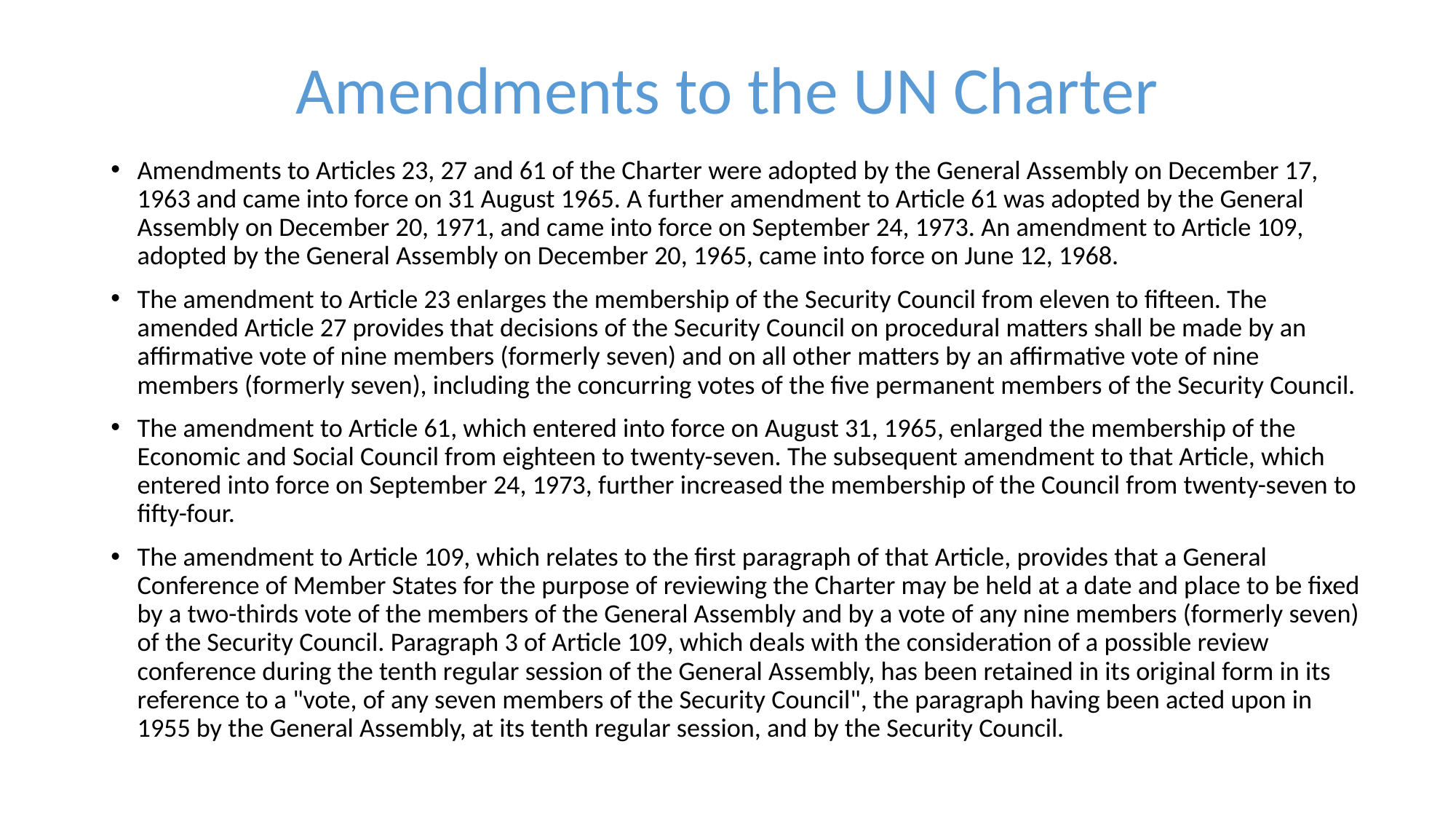

# Amendments to the UN Charter
Amendments to Articles 23, 27 and 61 of the Charter were adopted by the General Assembly on December 17, 1963 and came into force on 31 August 1965. A further amendment to Article 61 was adopted by the General Assembly on December 20, 1971, and came into force on September 24, 1973. An amendment to Article 109, adopted by the General Assembly on December 20, 1965, came into force on June 12, 1968.
The amendment to Article 23 enlarges the membership of the Security Council from eleven to fifteen. The amended Article 27 provides that decisions of the Security Council on procedural matters shall be made by an affirmative vote of nine members (formerly seven) and on all other matters by an affirmative vote of nine members (formerly seven), including the concurring votes of the five permanent members of the Security Council.
The amendment to Article 61, which entered into force on August 31, 1965, enlarged the membership of the Economic and Social Council from eighteen to twenty-seven. The subsequent amendment to that Article, which entered into force on September 24, 1973, further increased the membership of the Council from twenty-seven to fifty-four.
The amendment to Article 109, which relates to the first paragraph of that Article, provides that a General Conference of Member States for the purpose of reviewing the Charter may be held at a date and place to be fixed by a two-thirds vote of the members of the General Assembly and by a vote of any nine members (formerly seven) of the Security Council. Paragraph 3 of Article 109, which deals with the consideration of a possible review conference during the tenth regular session of the General Assembly, has been retained in its original form in its reference to a "vote, of any seven members of the Security Council", the paragraph having been acted upon in 1955 by the General Assembly, at its tenth regular session, and by the Security Council.